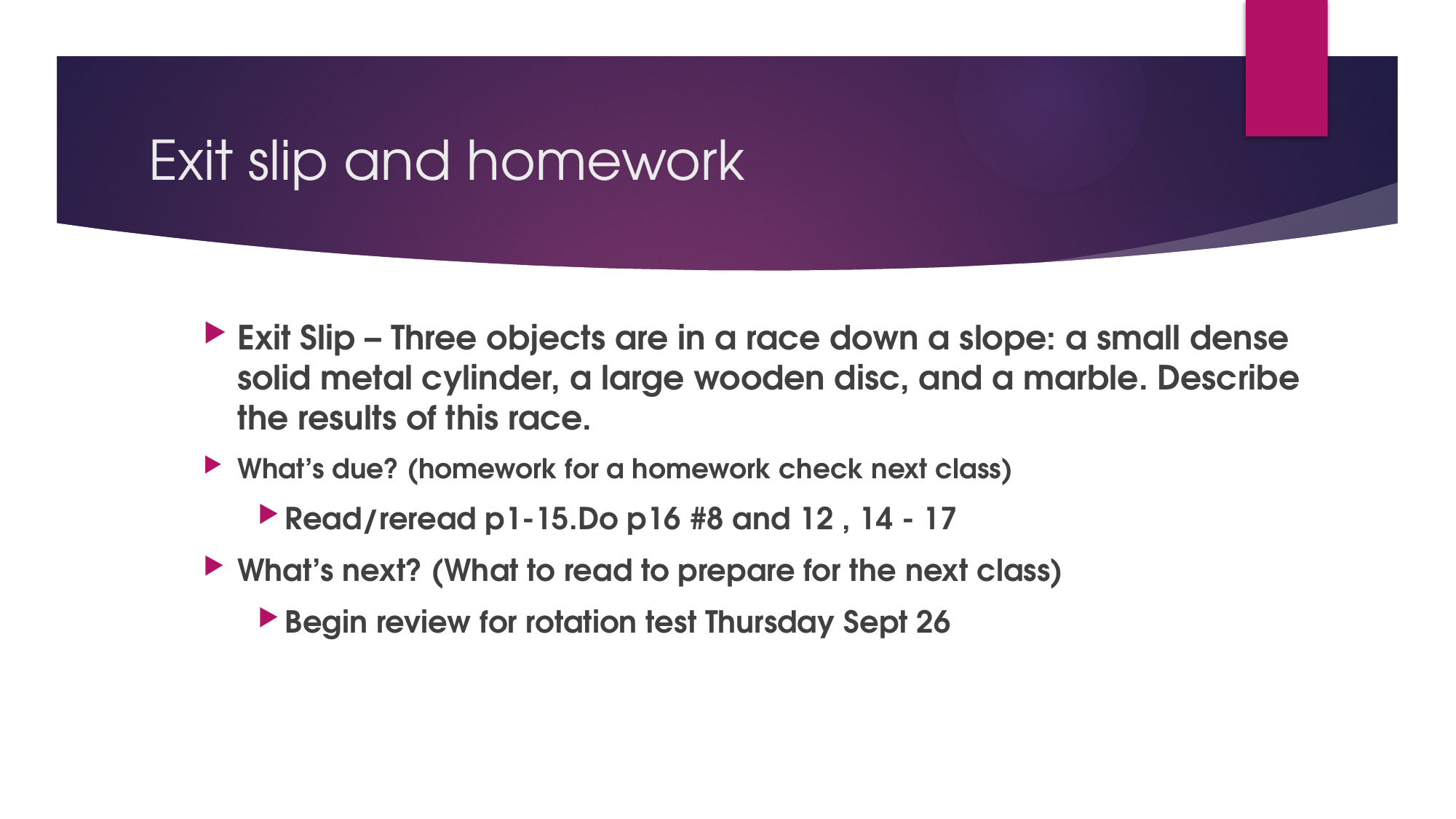

# Exit slip and homework
Exit Slip – Three objects are in a race down a slope: a small dense solid metal cylinder, a large wooden disc, and a marble. Describe the results of this race.
What’s due? (homework for a homework check next class)
Read/reread p1-15.Do p16 #8 and 12 , 14 - 17
What’s next? (What to read to prepare for the next class)
Begin review for rotation test Thursday Sept 26